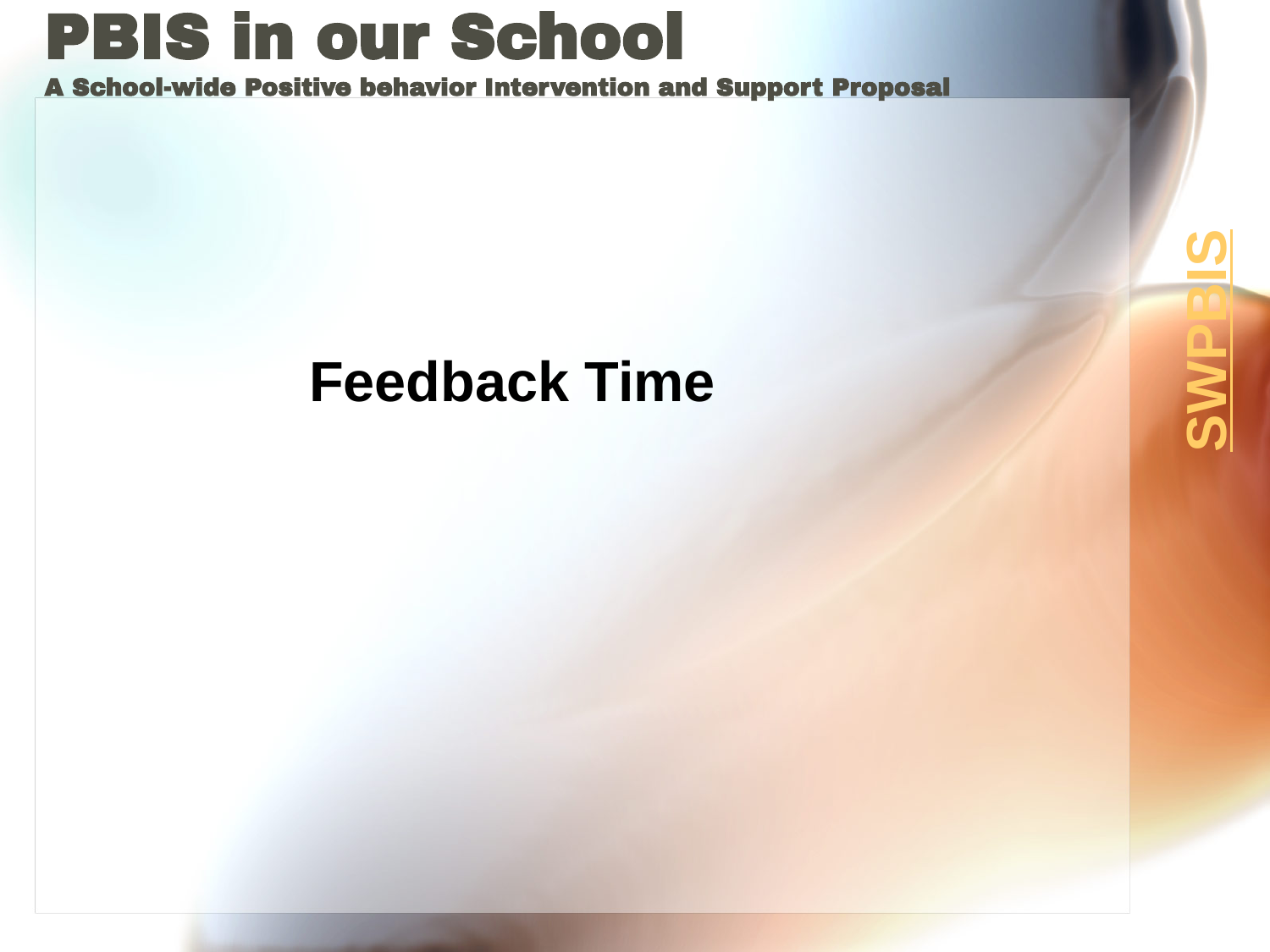

# PBIS in our School A School-wide Positive behavior Intervention and Support Proposal
SWPBIS
Feedback Time